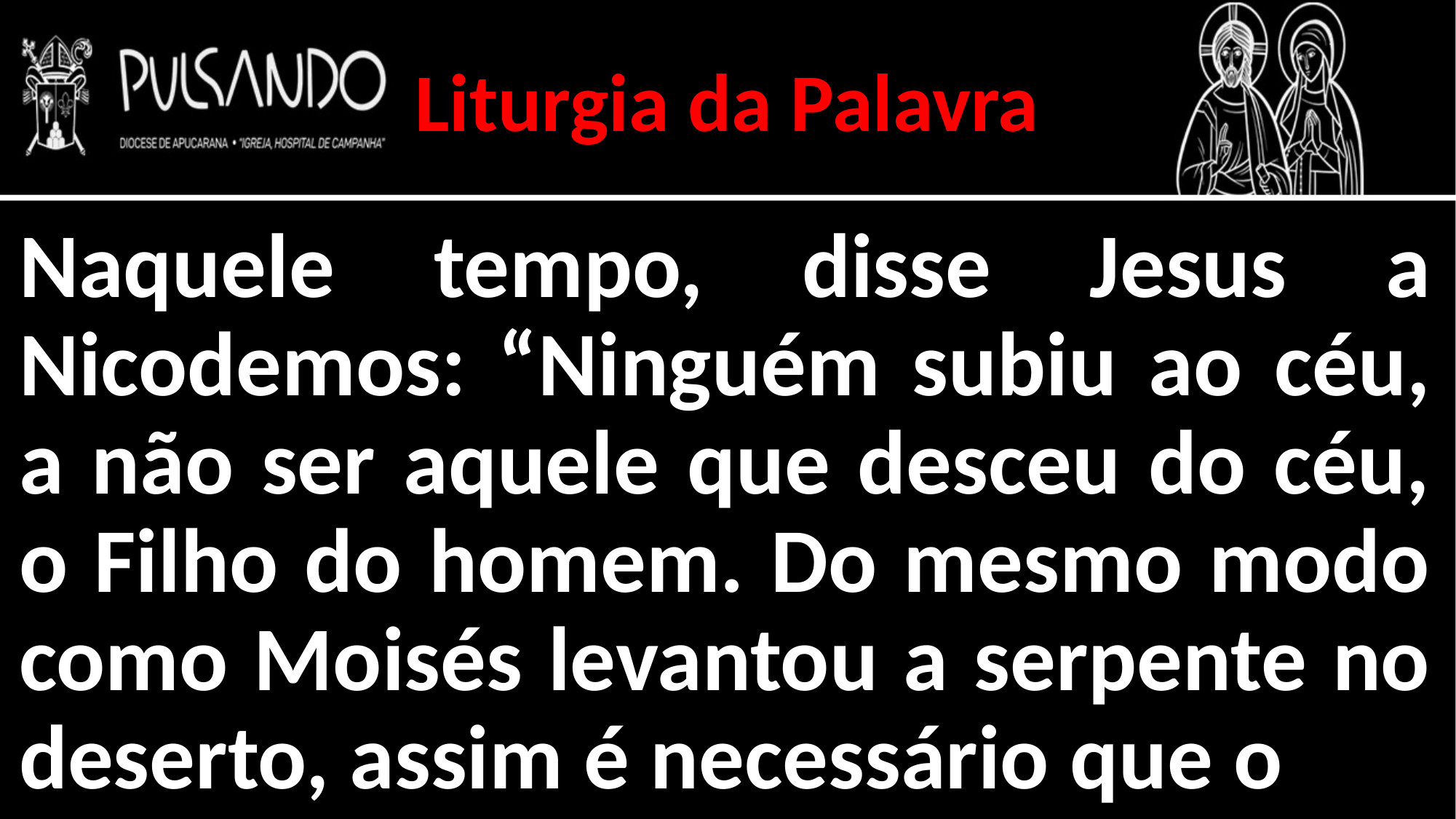

Liturgia da Palavra
Naquele tempo, disse Jesus a Nicodemos: “Ninguém subiu ao céu, a não ser aquele que desceu do céu, o Filho do homem. Do mesmo modo como Moisés levantou a serpente no deserto, assim é necessário que o